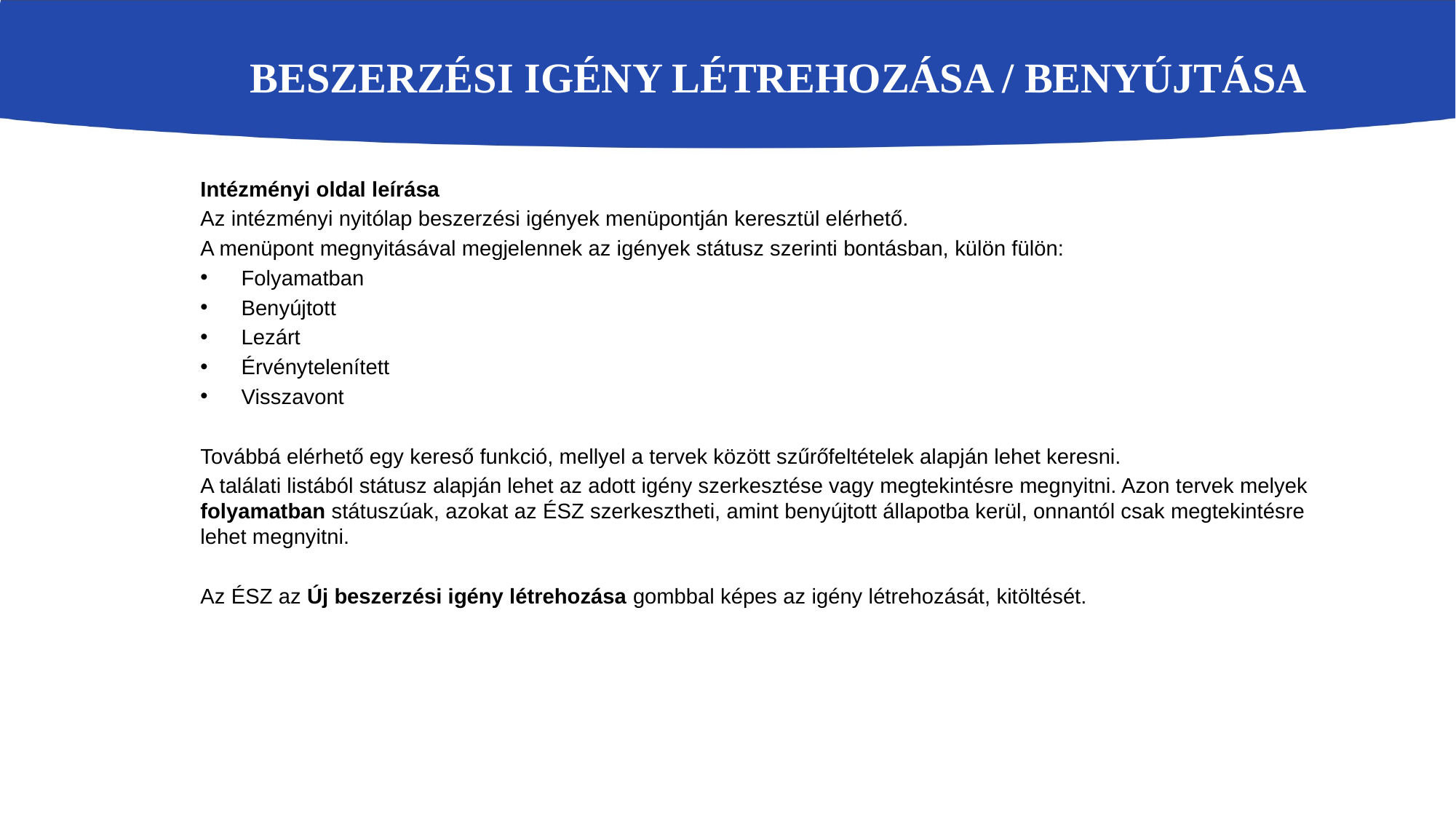

# Beszerzési igény létrehozása / benyújtása
Intézményi oldal leírása
Az intézményi nyitólap beszerzési igények menüpontján keresztül elérhető.
A menüpont megnyitásával megjelennek az igények státusz szerinti bontásban, külön fülön:
Folyamatban
Benyújtott
Lezárt
Érvénytelenített
Visszavont

Továbbá elérhető egy kereső funkció, mellyel a tervek között szűrőfeltételek alapján lehet keresni.
A találati listából státusz alapján lehet az adott igény szerkesztése vagy megtekintésre megnyitni. Azon tervek melyek folyamatban státuszúak, azokat az ÉSZ szerkesztheti, amint benyújtott állapotba kerül, onnantól csak megtekintésre lehet megnyitni.

Az ÉSZ az Új beszerzési igény létrehozása gombbal képes az igény létrehozását, kitöltését.